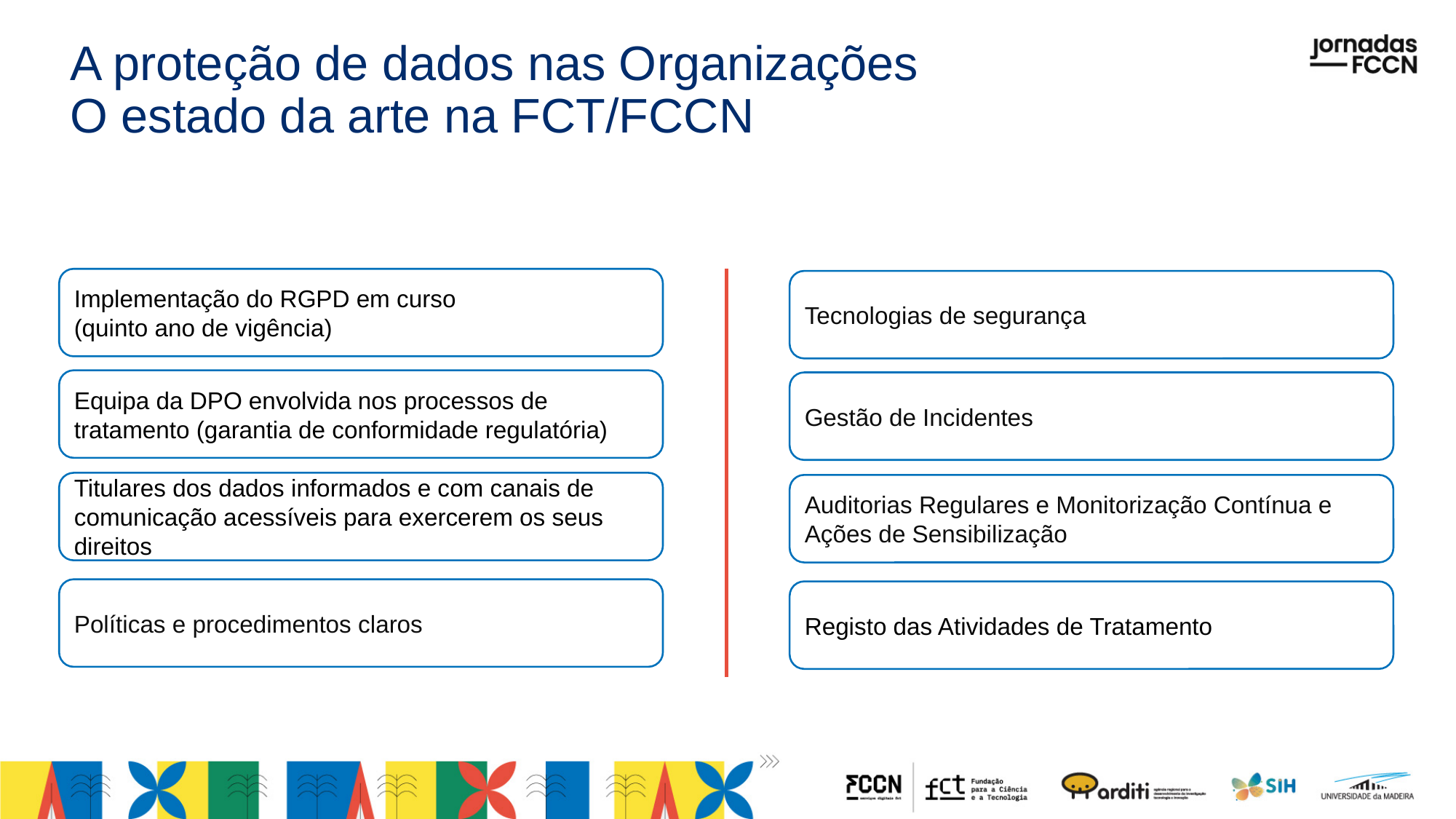

# A proteção de dados nas Organizações O estado da arte na FCT/FCCN

Implementação do RGPD em curso
(quinto ano de vigência)
Tecnologias de segurança
Equipa da DPO envolvida nos processos de tratamento (garantia de conformidade regulatória)
Gestão de Incidentes
Titulares dos dados informados e com canais de comunicação acessíveis para exercerem os seus direitos
Auditorias Regulares e Monitorização Contínua e Ações de Sensibilização
Políticas e procedimentos claros
Registo das Atividades de Tratamento